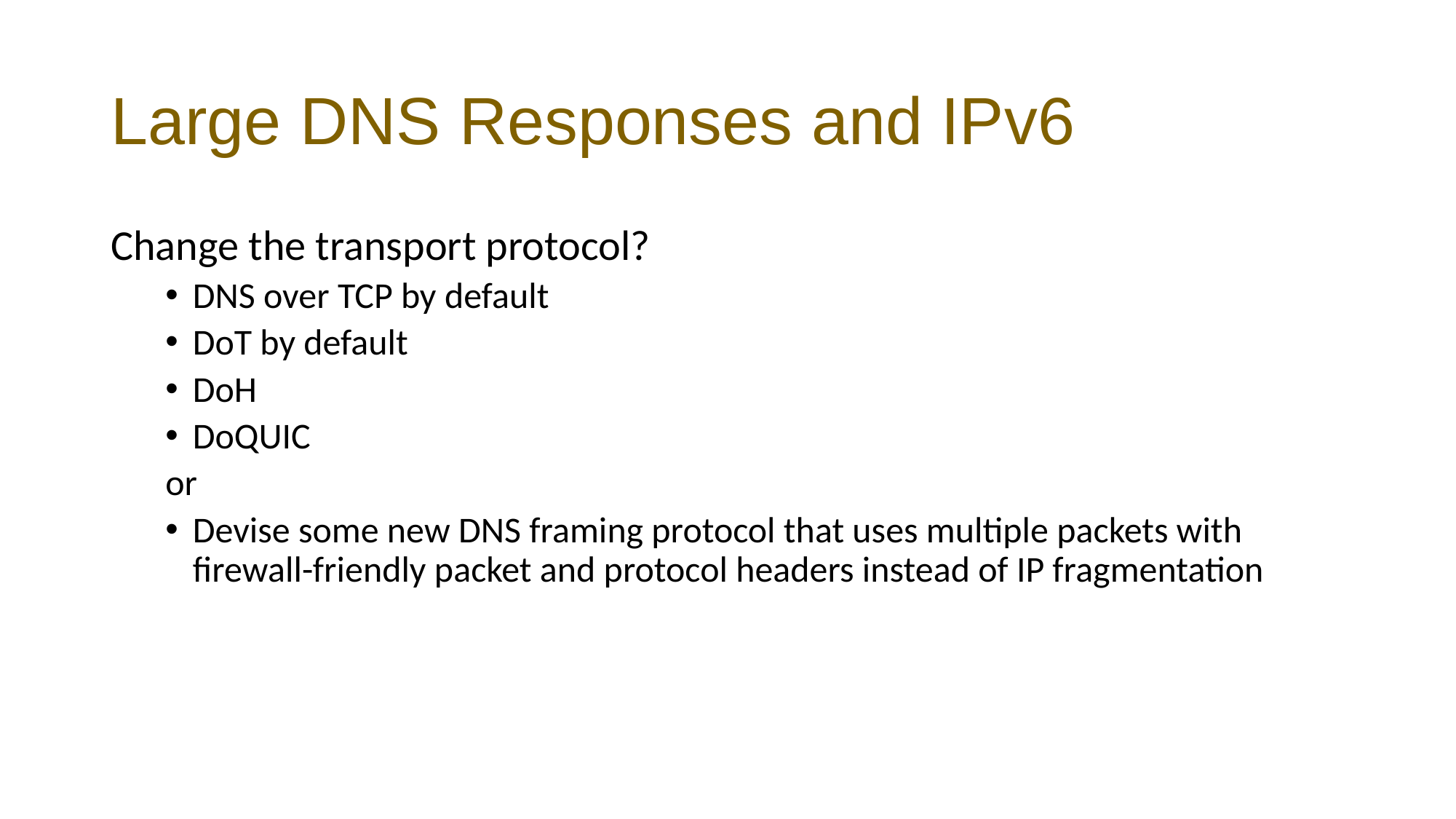

# Large DNS Responses and IPv6
Change the transport protocol?
DNS over TCP by default
DoT by default
DoH
DoQUIC
or
Devise some new DNS framing protocol that uses multiple packets with firewall-friendly packet and protocol headers instead of IP fragmentation